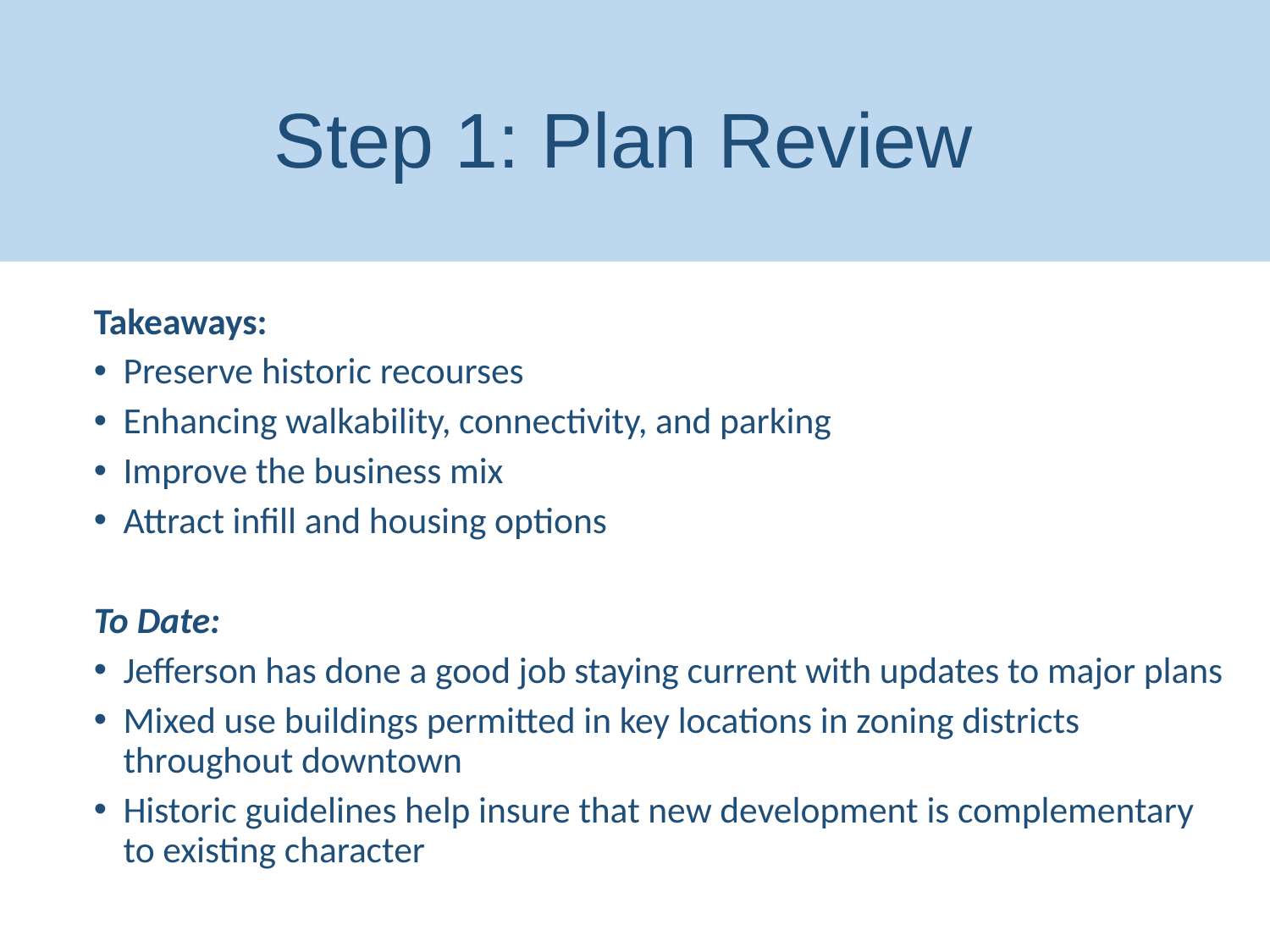

# Step 1: Plan Review
Takeaways:
Preserve historic recourses
Enhancing walkability, connectivity, and parking
Improve the business mix
Attract infill and housing options

To Date:
Jefferson has done a good job staying current with updates to major plans
Mixed use buildings permitted in key locations in zoning districts throughout downtown
Historic guidelines help insure that new development is complementary to existing character